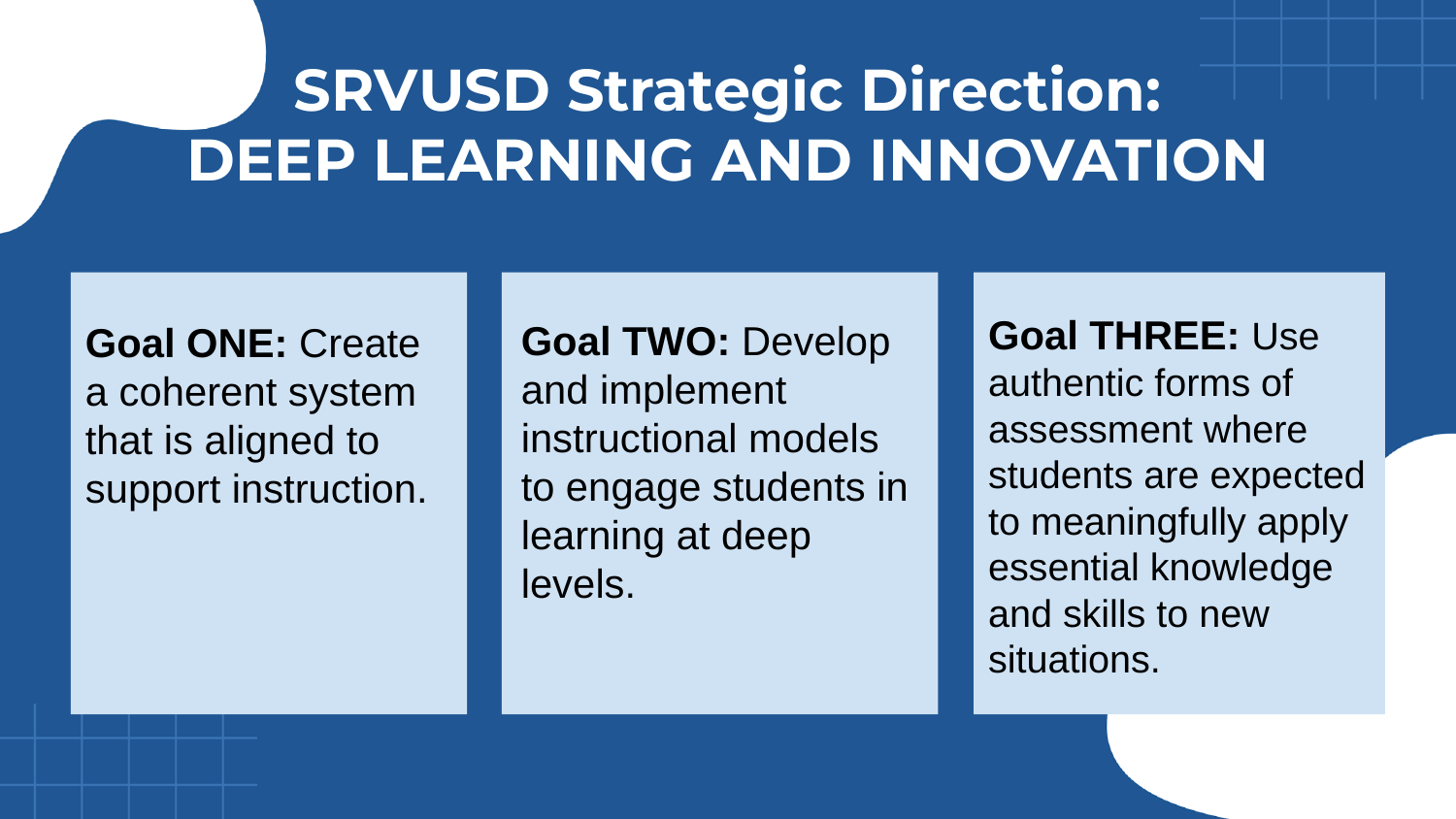

SRVUSD Strategic Direction:
DEEP LEARNING AND INNOVATION

Goal THREE: Use authentic forms of assessment where students are expected to meaningfully apply essential knowledge and skills to new situations.
Goal TWO: Develop and implement instructional models to engage students in learning at deep levels.
Goal ONE: Create a coherent system that is aligned to support instruction.